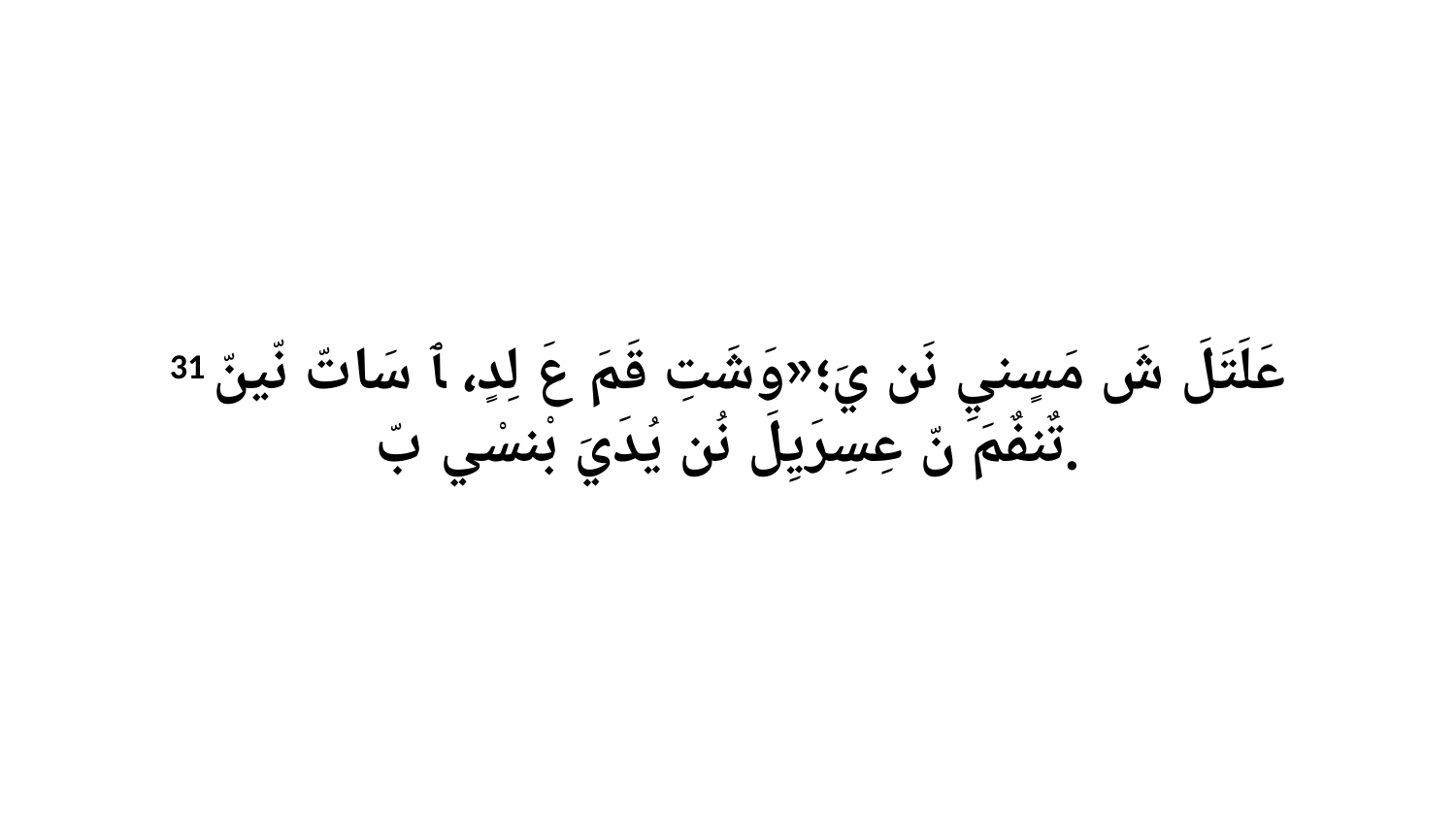

31 عَلَتَلَ شَ مَسٍنيِ نَن يَ؛«وَشَتِ قَمَ عَ لِدٍ، ﭑ سَاتّ نّينّ تٌنفٌمَ نّ عِسِرَيِلَ نُن يُدَيَ بْنسْي بّ.